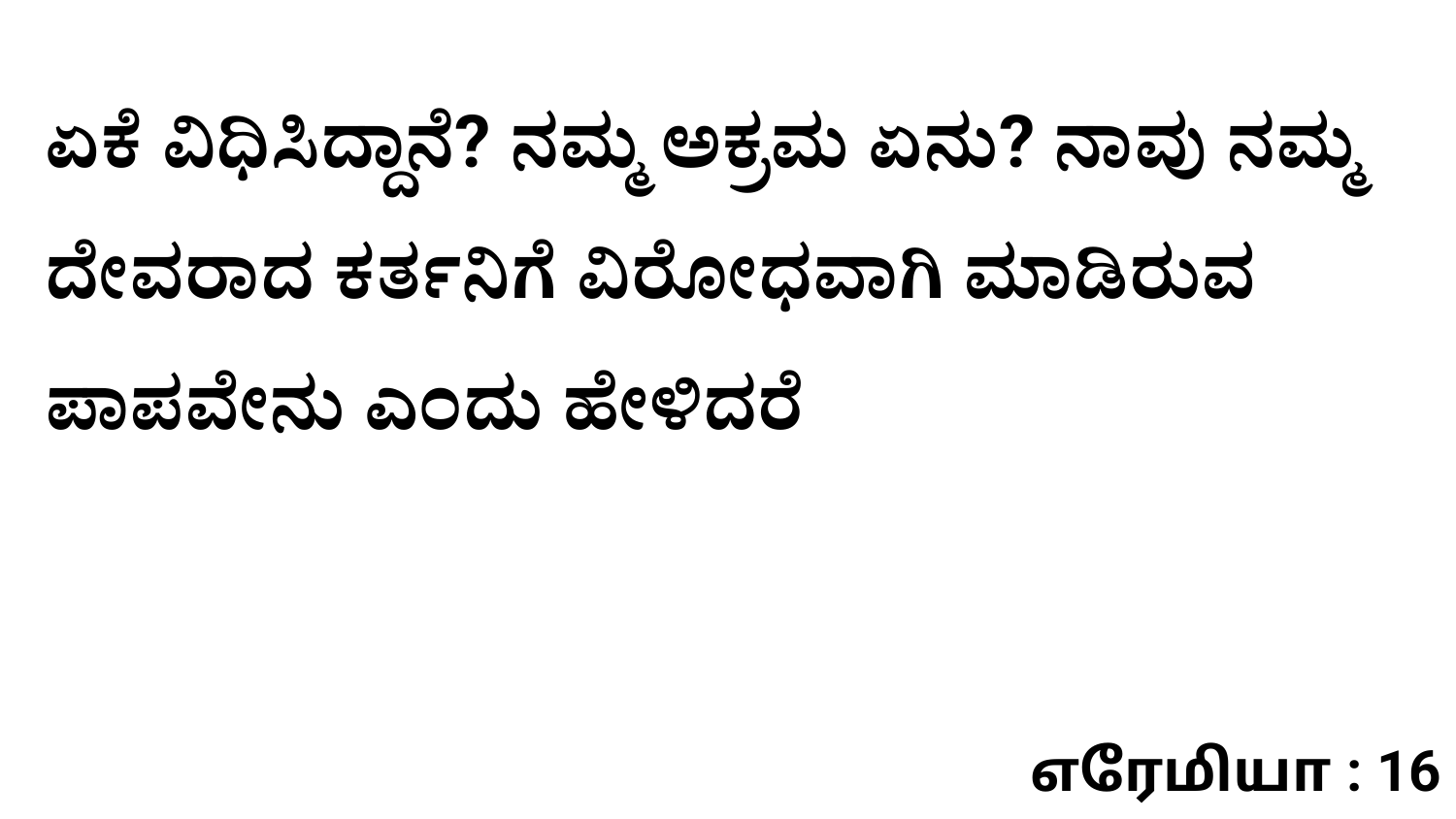

ಏಕೆ ವಿಧಿಸಿದ್ದಾನೆ? ನಮ್ಮ ಅಕ್ರಮ ಏನು? ನಾವು ನಮ್ಮ ದೇವರಾದ ಕರ್ತನಿಗೆ ವಿರೋಧವಾಗಿ ಮಾಡಿರುವ ಪಾಪವೇನು ಎಂದು ಹೇಳಿದರೆ
எரேமியா : 16